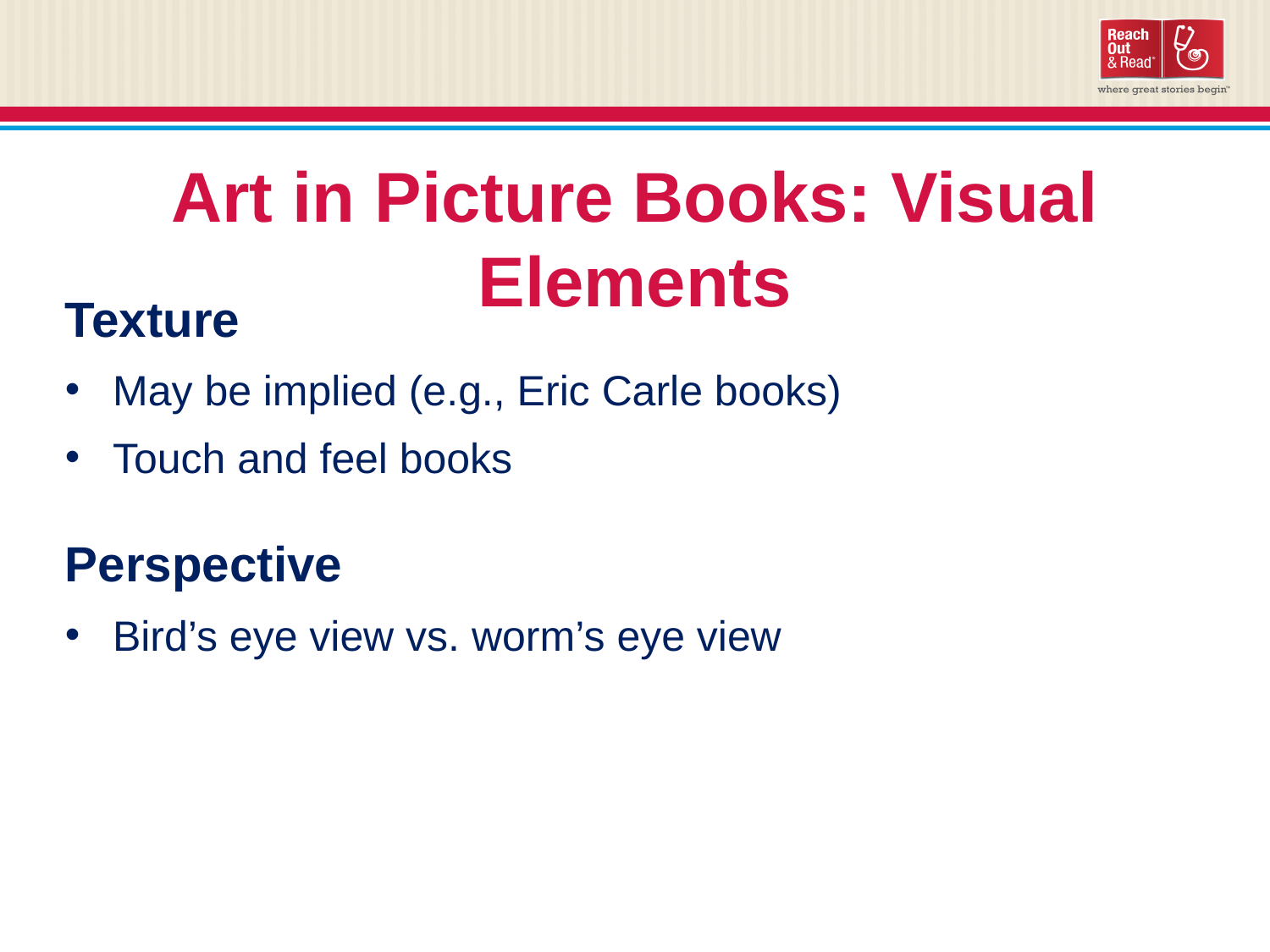

Art in Picture Books: Visual Elements
Texture

May be implied (e.g., Eric Carle books)

Touch and feel books

Perspective

Bird’s eye view vs. worm’s eye view